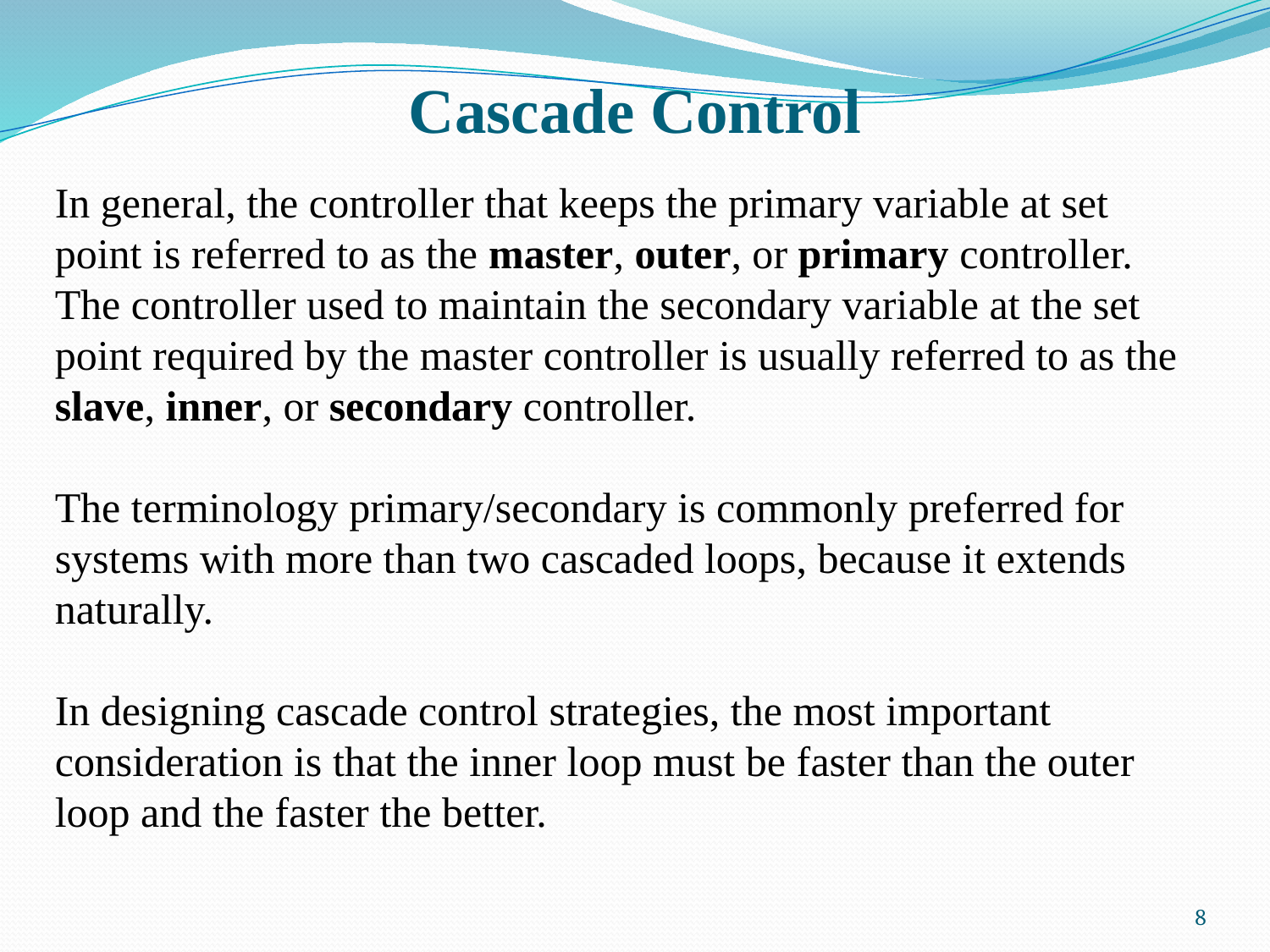

# Cascade Control
In general, the controller that keeps the primary variable at set point is referred to as the master, outer, or primary controller. The controller used to maintain the secondary variable at the set point required by the master controller is usually referred to as the slave, inner, or secondary controller.

The terminology primary/secondary is commonly preferred for systems with more than two cascaded loops, because it extends naturally.

In designing cascade control strategies, the most important consideration is that the inner loop must be faster than the outer loop and the faster the better.
8